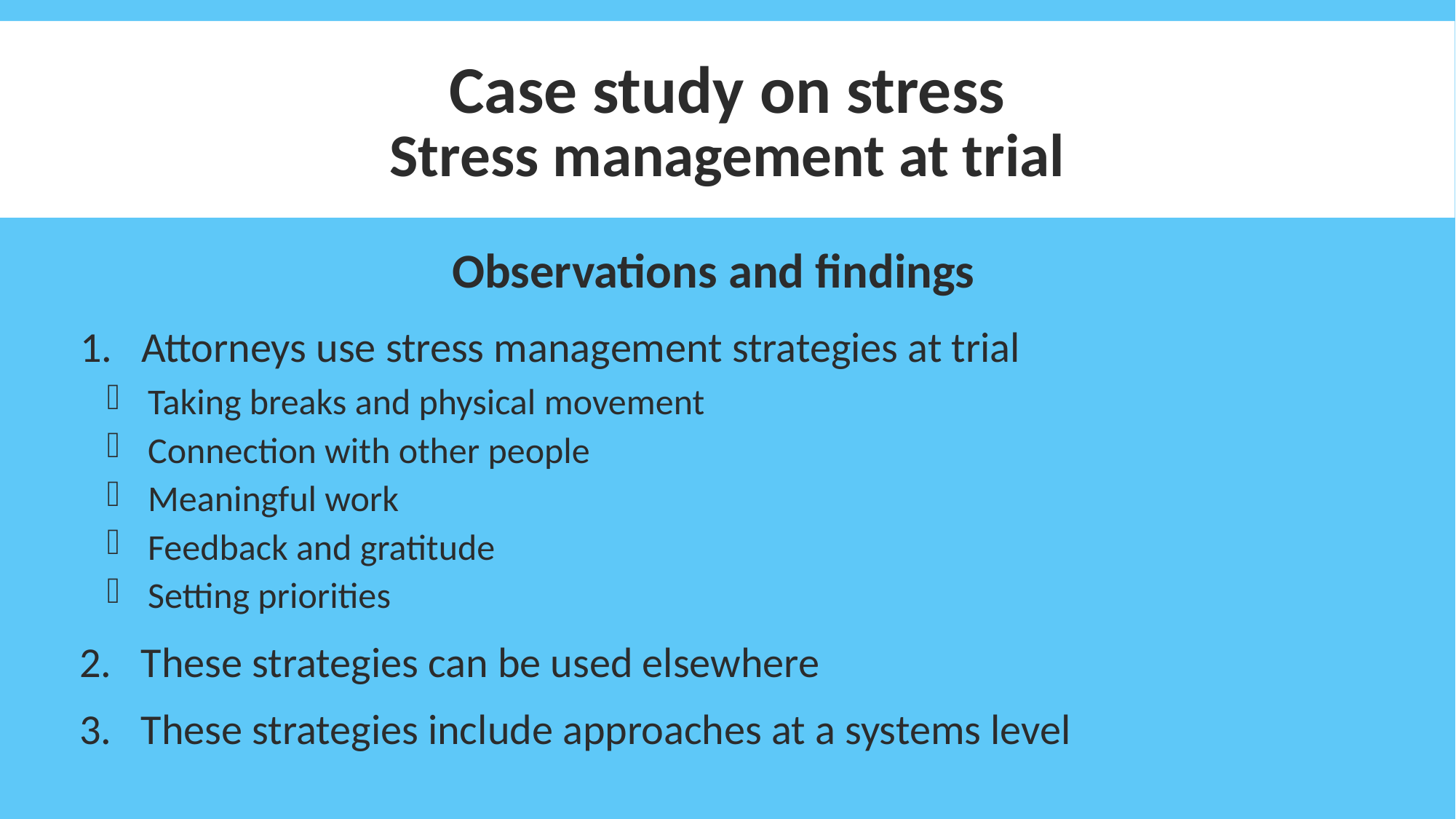

# Case study on stress Stress management at trial
Observations and findings
Attorneys use stress management strategies at trial
Taking breaks and physical movement
Connection with other people
Meaningful work
Feedback and gratitude
Setting priorities
These strategies can be used elsewhere
These strategies include approaches at a systems level